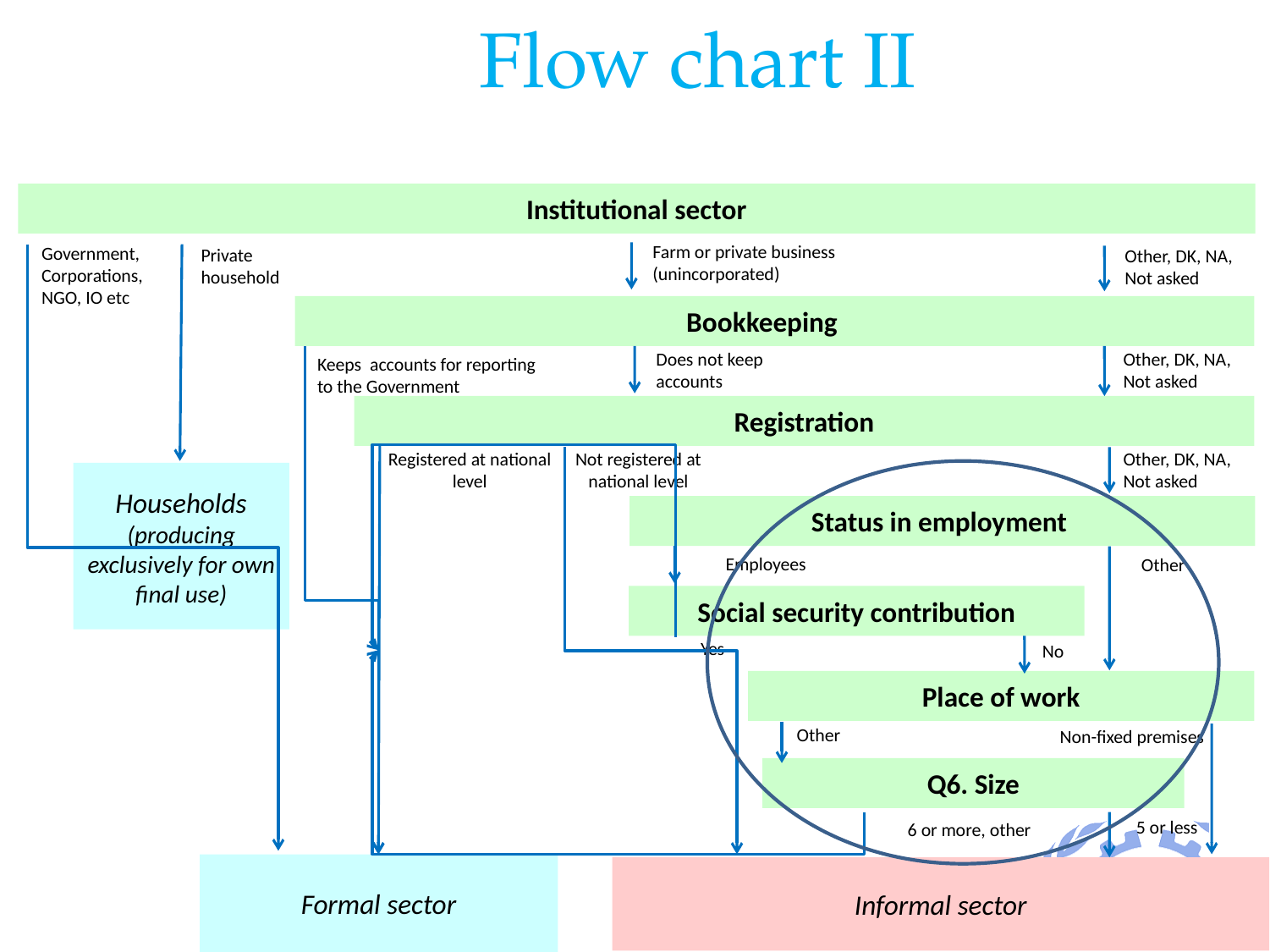

Flow chart II
Institutional sector
Farm or private business (unincorporated)
Government, Corporations, NGO, IO etc
Private household
Other, DK, NA, Not asked

Bookkeeping
Does not keep accounts
Other, DK, NA, Not asked

Keeps  accounts for reporting to the Government

Registration
Registered at national level
Not registered at national level
Other, DK, NA, Not asked

Households (producing exclusively for own final use)
Status in employment

Employees

Other
Social security contribution
Yes
No

Place of work
Other
Non-fixed premises

Q6. Size
5 or less
6 or more, other

Formal sector
Informal sector
16